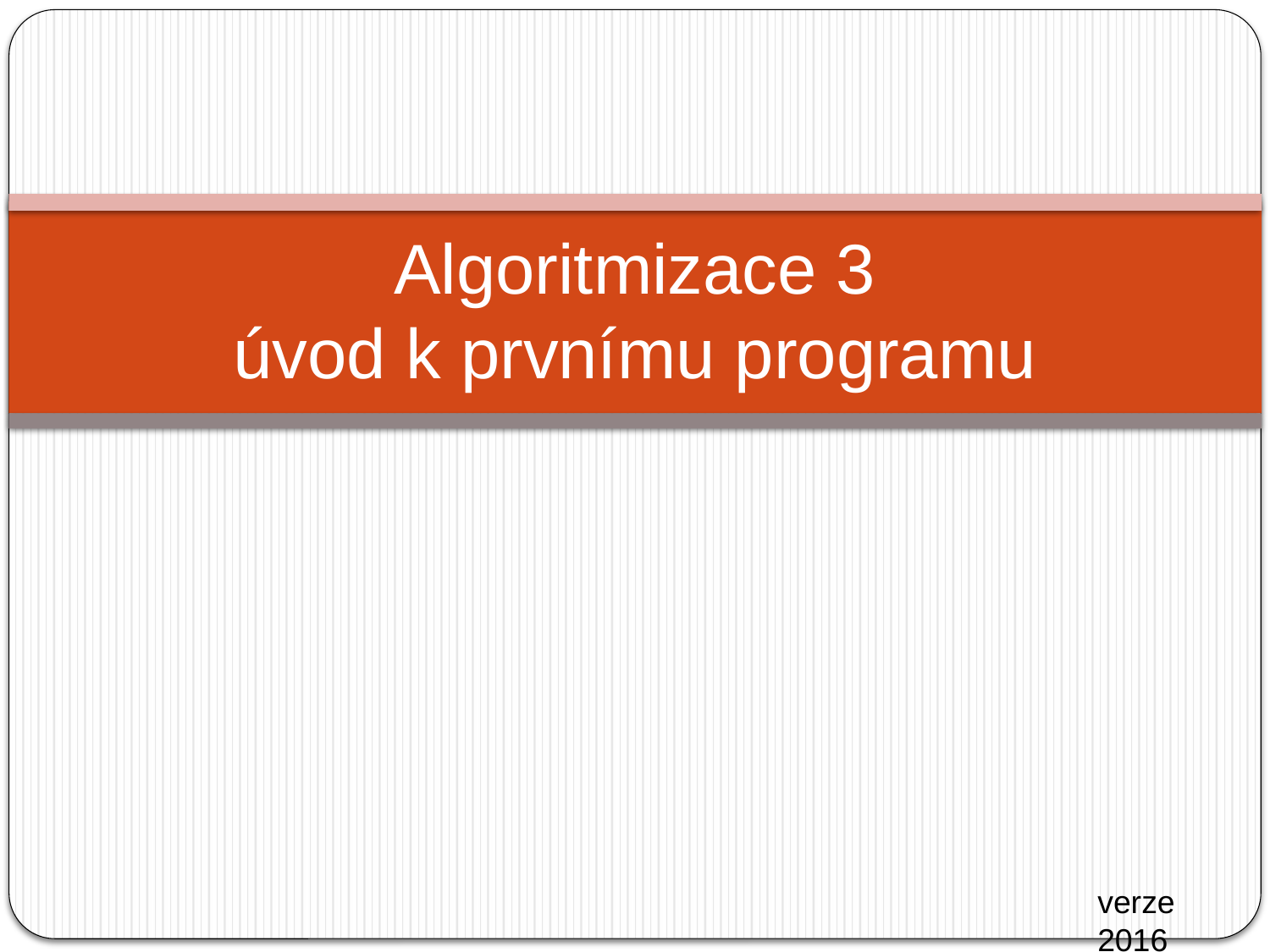

# Algoritmizace 3 úvod k prvnímu programu
verze 2016